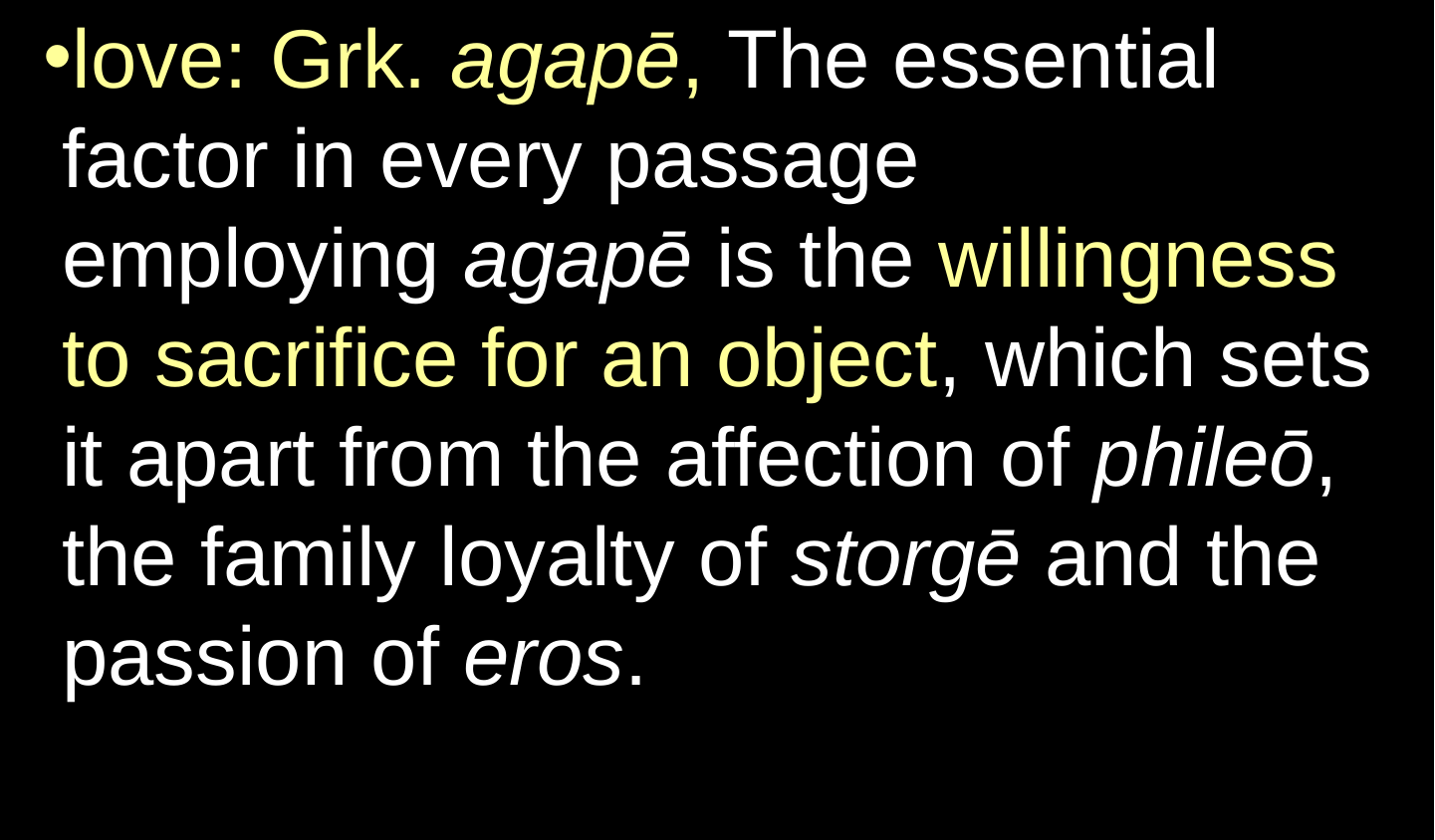

love: Grk. agapē, The essential factor in every passage employing agapē is the willingness to sacrifice for an object, which sets it apart from the affection of phileō, the family loyalty of storgē and the passion of eros.